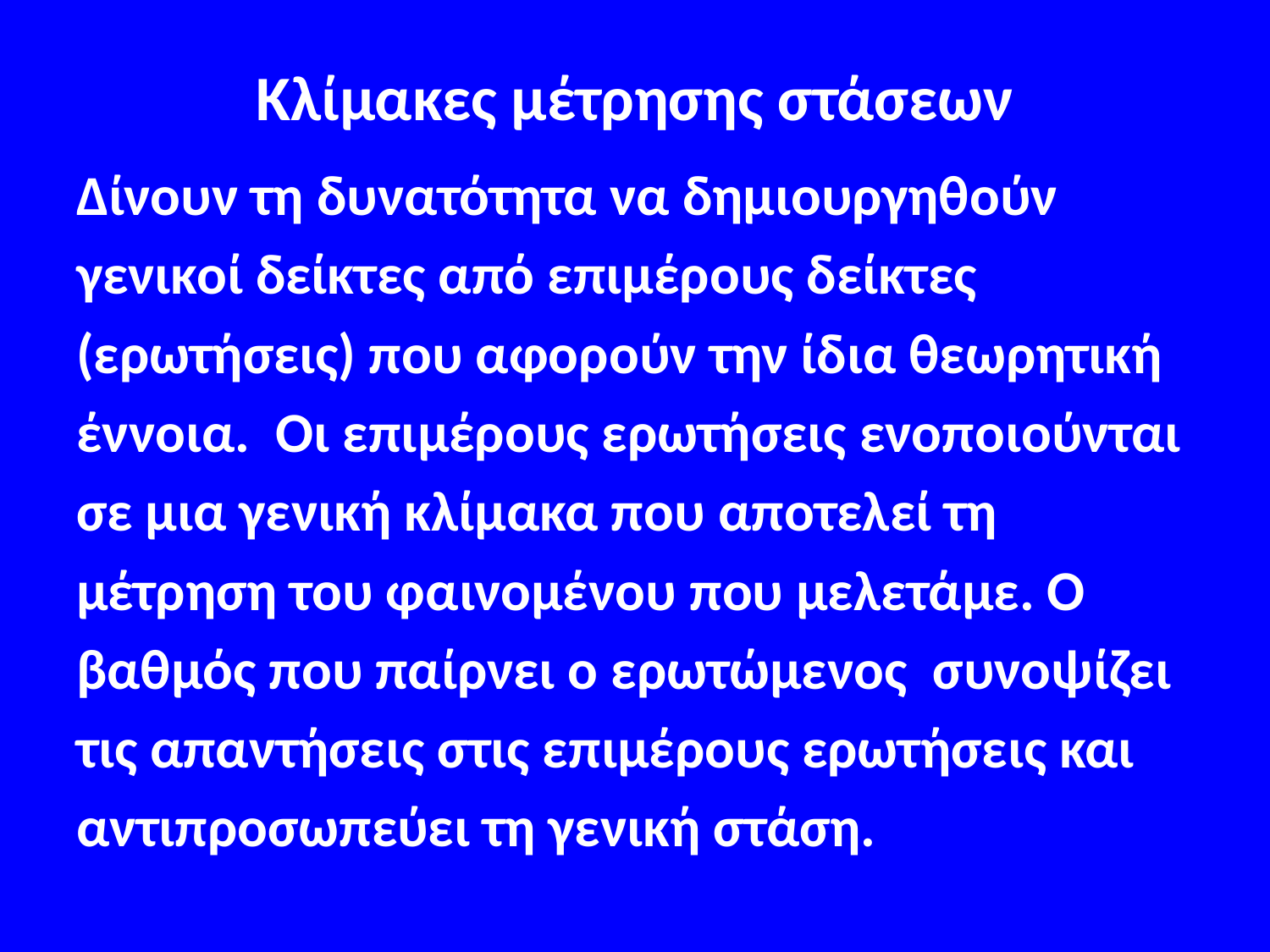

# Κλίμακες μέτρησης στάσεων
Δίνουν τη δυνατότητα να δημιουργηθούν
γενικοί δείκτες από επιμέρους δείκτες
(ερωτήσεις) που αφορούν την ίδια θεωρητική
έννοια.  Οι επιμέρους ερωτήσεις ενοποιούνται
σε μια γενική κλίμακα που αποτελεί τη
μέτρηση του φαινομένου που μελετάμε. Ο
βαθμός που παίρνει ο ερωτώμενος  συνοψίζει
τις απαντήσεις στις επιμέρους ερωτήσεις και
αντιπροσωπεύει τη γενική στάση.